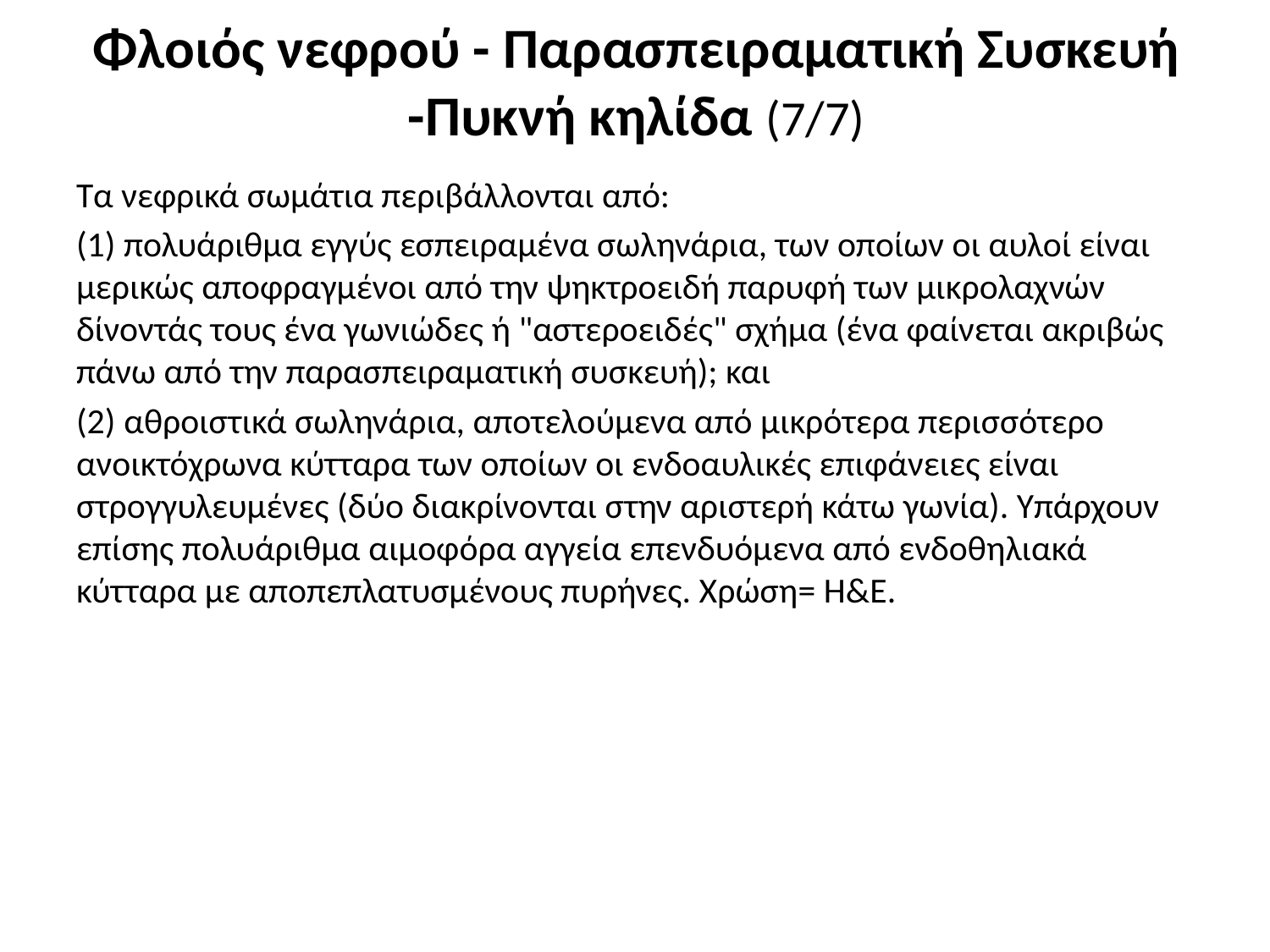

# Φλοιός νεφρού - Παρασπειραματική Συσκευή -Πυκνή κηλίδα (7/7)
Τα νεφρικά σωμάτια περιβάλλονται από:
(1) πολυάριθμα εγγύς εσπειραμένα σωληνάρια, των οποίων οι αυλοί είναι μερικώς αποφραγμένοι από την ψηκτροειδή παρυφή των μικρολαχνών δίνοντάς τους ένα γωνιώδες ή "αστεροειδές" σχήμα (ένα φαίνεται ακριβώς πάνω από την παρασπειραματική συσκευή); και
(2) αθροιστικά σωληνάρια, αποτελούμενα από μικρότερα περισσότερο ανοικτόχρωνα κύτταρα των οποίων οι ενδοαυλικές επιφάνειες είναι στρογγυλευμένες (δύο διακρίνονται στην αριστερή κάτω γωνία). Υπάρχουν επίσης πολυάριθμα αιμοφόρα αγγεία επενδυόμενα από ενδοθηλιακά κύτταρα με αποπεπλατυσμένους πυρήνες. Χρώση= H&E.